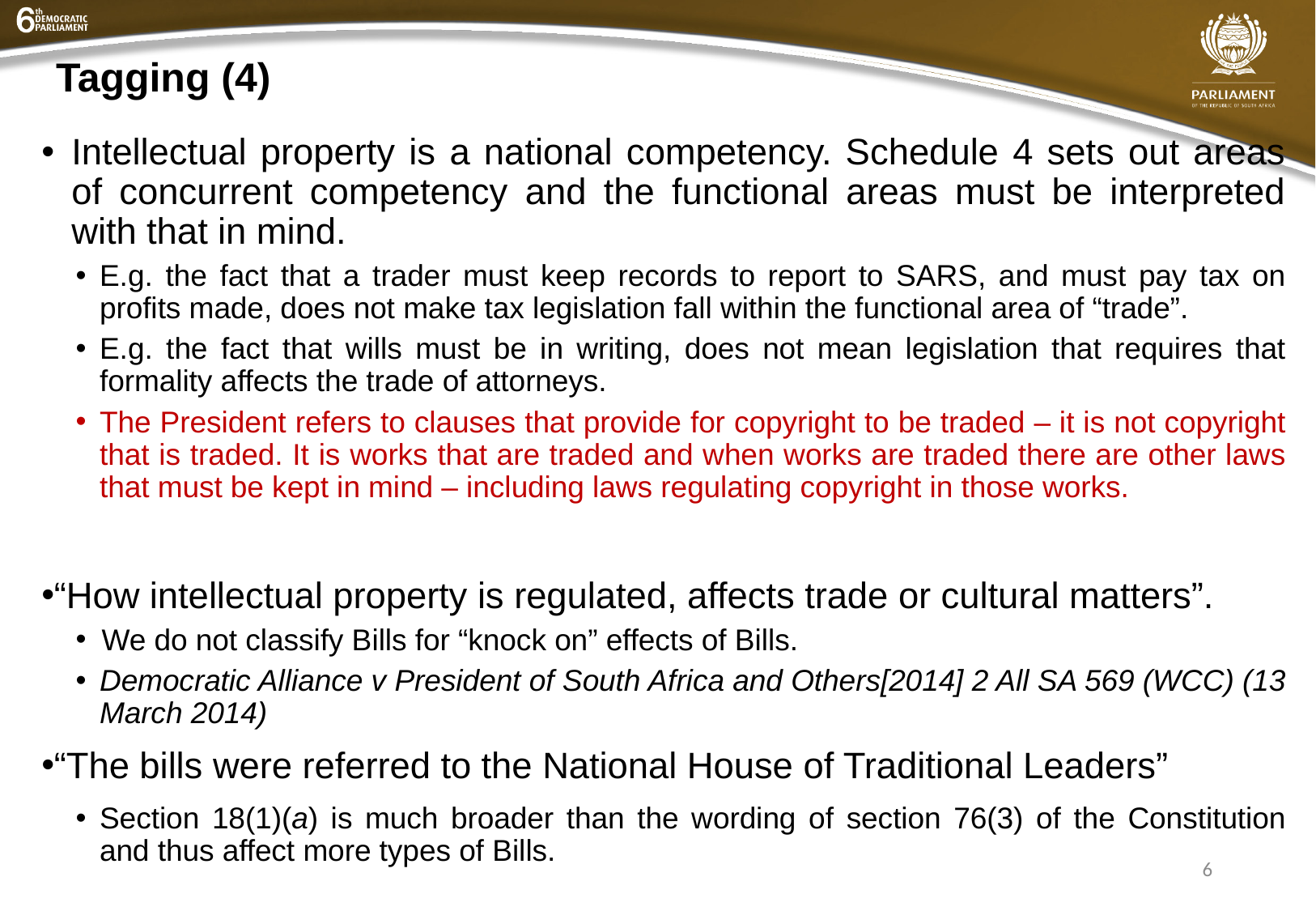

# Tagging (4)
Intellectual property is a national competency. Schedule 4 sets out areas of concurrent competency and the functional areas must be interpreted with that in mind.
E.g. the fact that a trader must keep records to report to SARS, and must pay tax on profits made, does not make tax legislation fall within the functional area of “trade”.
E.g. the fact that wills must be in writing, does not mean legislation that requires that formality affects the trade of attorneys.
The President refers to clauses that provide for copyright to be traded – it is not copyright that is traded. It is works that are traded and when works are traded there are other laws that must be kept in mind – including laws regulating copyright in those works.

“How intellectual property is regulated, affects trade or cultural matters”.
We do not classify Bills for “knock on” effects of Bills.
Democratic Alliance v President of South Africa and Others[2014] 2 All SA 569 (WCC) (13 March 2014)
“The bills were referred to the National House of Traditional Leaders”
Section 18(1)(a) is much broader than the wording of section 76(3) of the Constitution and thus affect more types of Bills.

6